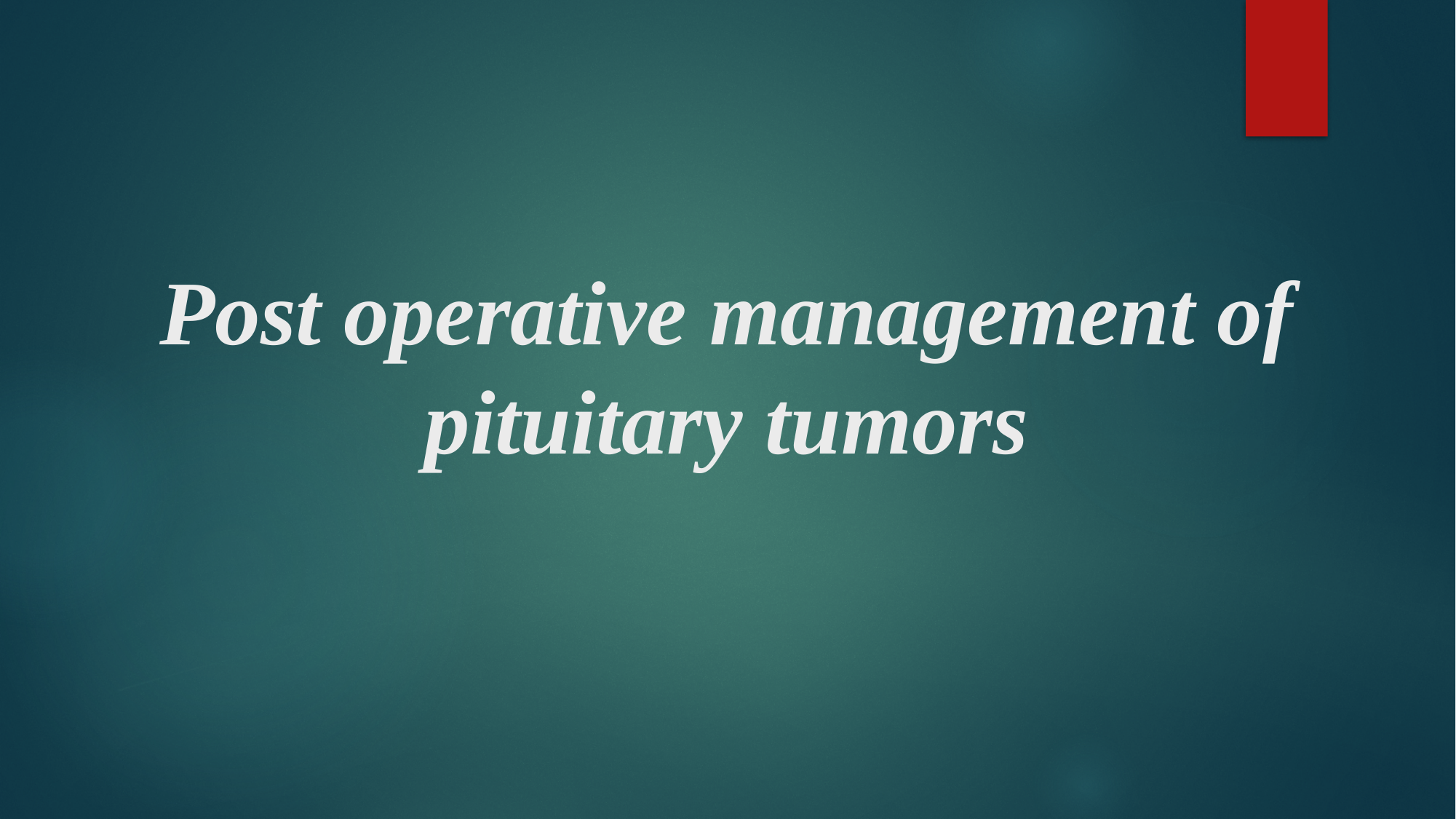

# Post operative management of pituitary tumors